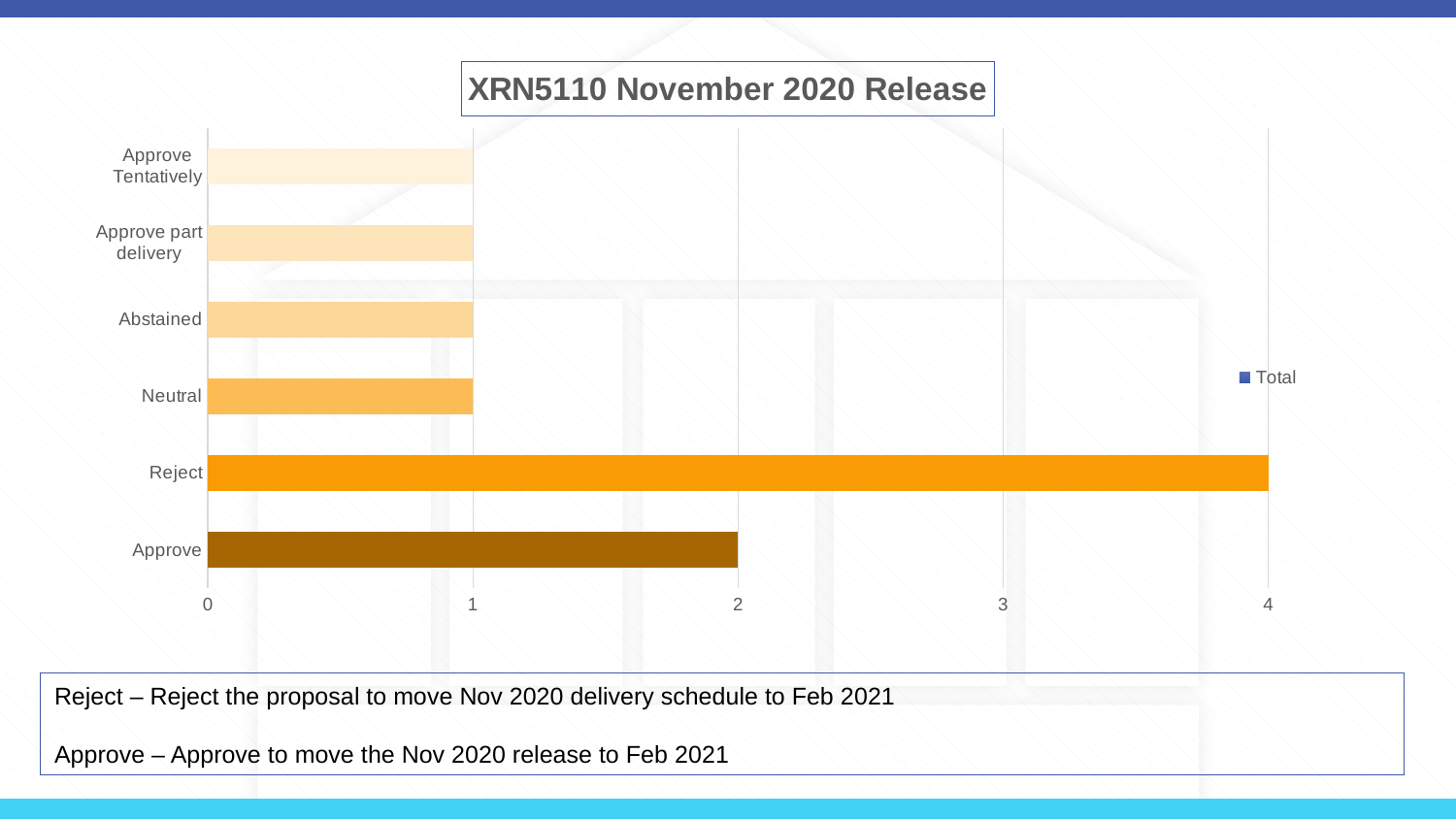

### Chart: XRN5110 November 2020 Release

| Category | Total |
|---|---|
| Approve | 2.0 |
| Reject | 4.0 |
| Neutral | 1.0 |
| Abstained | 1.0 |
| Approve part delivery | 1.0 |
| Approve Tentatively | 1.0 |
Reject – Reject the proposal to move Nov 2020 delivery schedule to Feb 2021

Approve – Approve to move the Nov 2020 release to Feb 2021